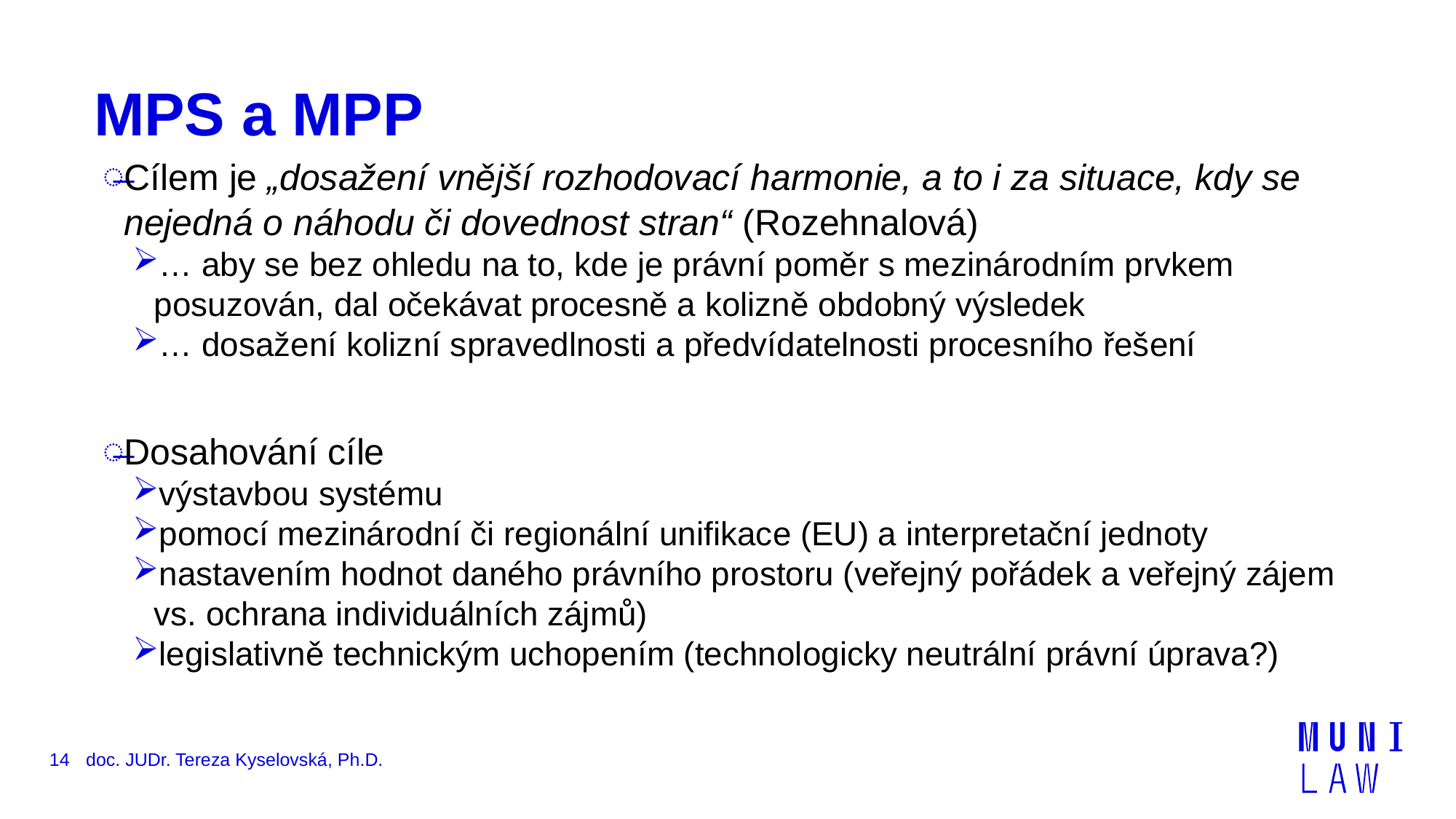

# MPS a MPP
Cílem je „dosažení vnější rozhodovací harmonie, a to i za situace, kdy se nejedná o náhodu či dovednost stran“ (Rozehnalová)
… aby se bez ohledu na to, kde je právní poměr s mezinárodním prvkem posuzován, dal očekávat procesně a kolizně obdobný výsledek
… dosažení kolizní spravedlnosti a předvídatelnosti procesního řešení

Dosahování cíle
výstavbou systému
pomocí mezinárodní či regionální unifikace (EU) a interpretační jednoty
nastavením hodnot daného právního prostoru (veřejný pořádek a veřejný zájem vs. ochrana individuálních zájmů)
legislativně technickým uchopením (technologicky neutrální právní úprava?)

14
doc. JUDr. Tereza Kyselovská, Ph.D.